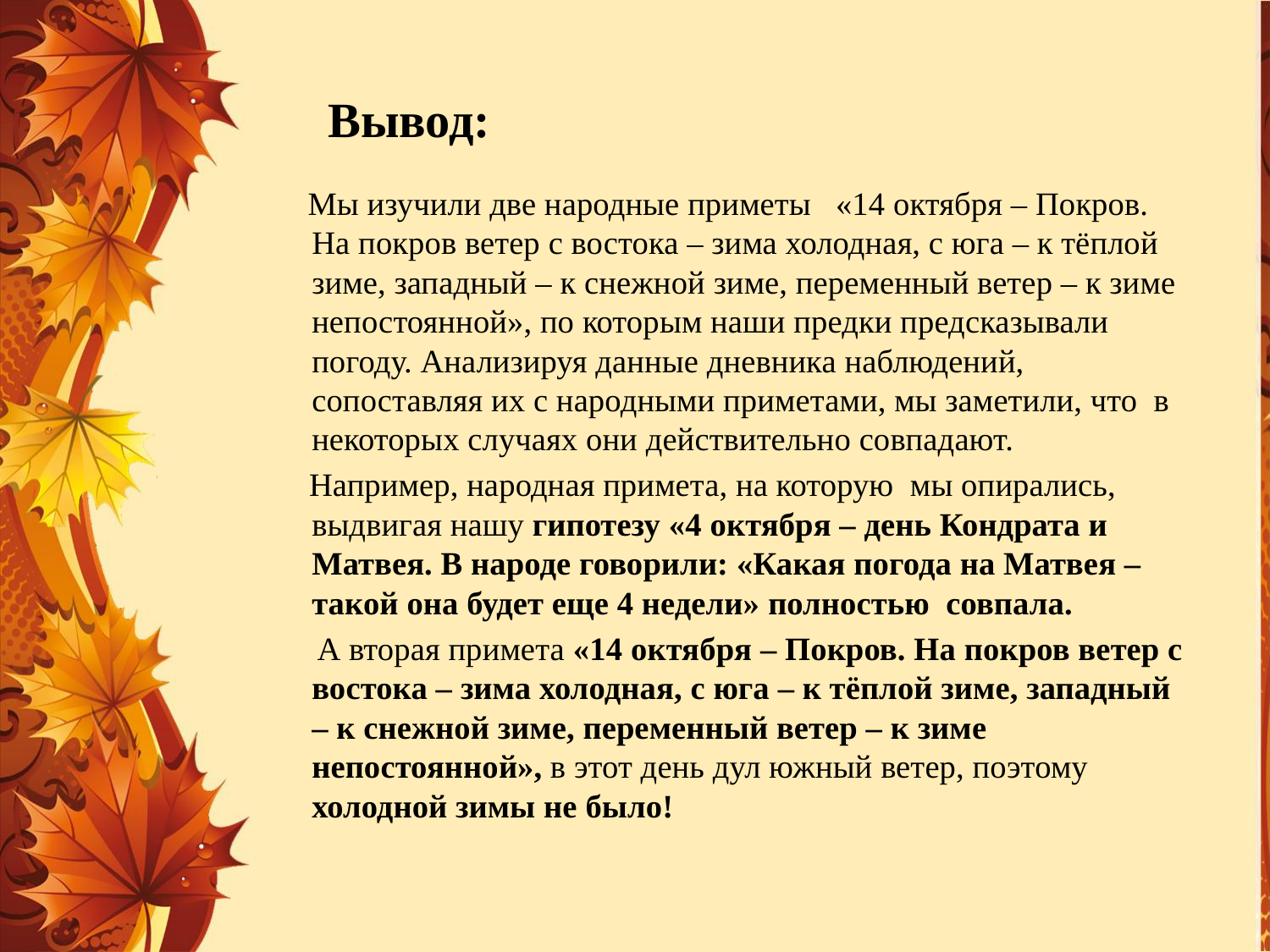

# Вывод:
     Мы изучили две народные приметы   «14 октября – Покров. На покров ветер с востока – зима холодная, с юга – к тёплой зиме, западный – к снежной зиме, переменный ветер – к зиме непостоянной», по которым наши предки предсказывали погоду. Анализируя данные дневника наблюдений, сопоставляя их с народными приметами, мы заметили, что  в некоторых случаях они действительно совпадают.
     Например, народная примета, на которую  мы опирались, выдвигая нашу гипотезу «4 октября – день Кондрата и Матвея. В народе говорили: «Какая погода на Матвея – такой она будет еще 4 недели» полностью  совпала.
      А вторая примета «14 октября – Покров. На покров ветер с востока – зима холодная, с юга – к тёплой зиме, западный – к снежной зиме, переменный ветер – к зиме непостоянной», в этот день дул южный ветер, поэтому холодной зимы не было!